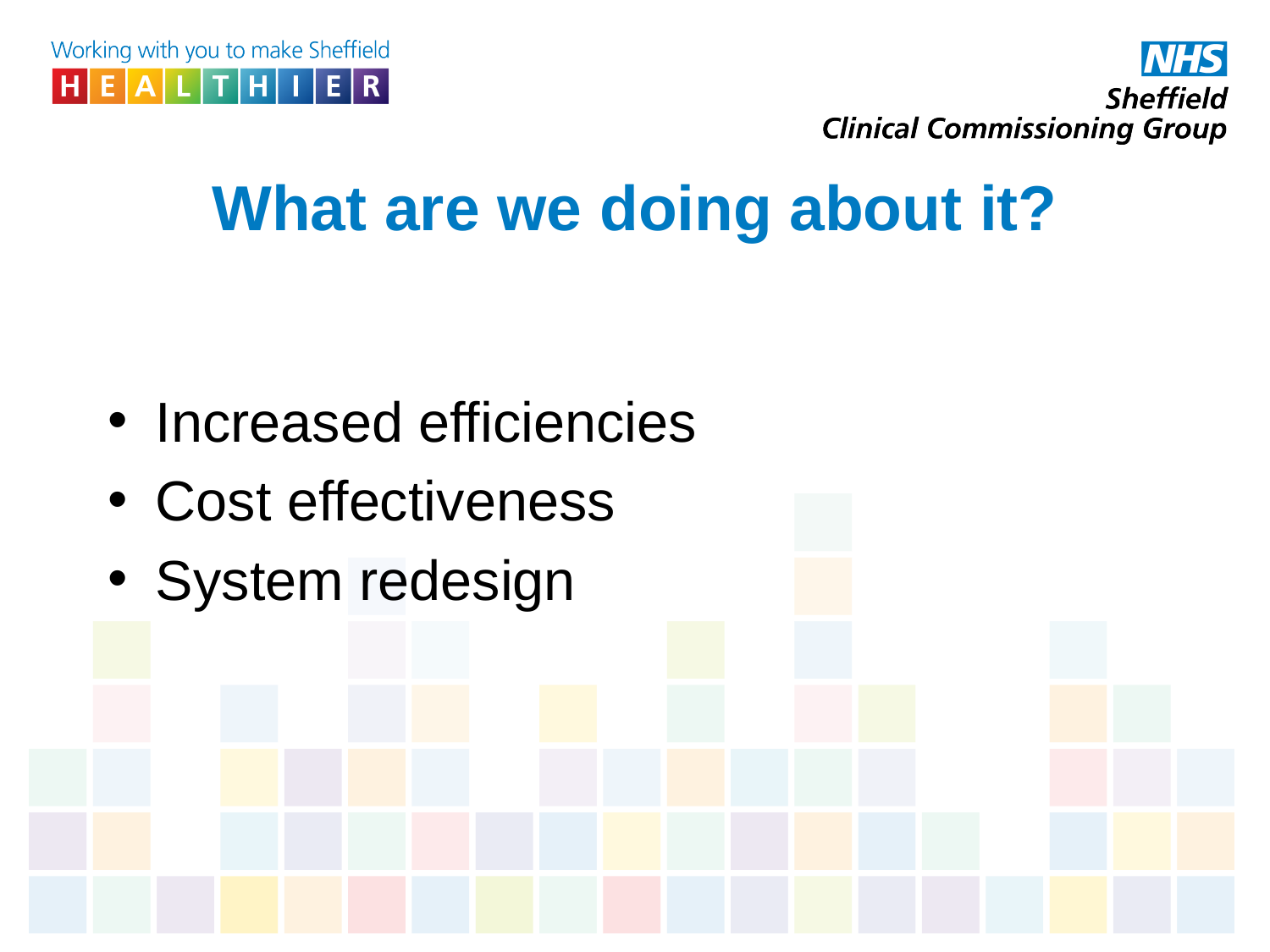

# What are we doing about it?
Increased efficiencies
Cost effectiveness
System redesign